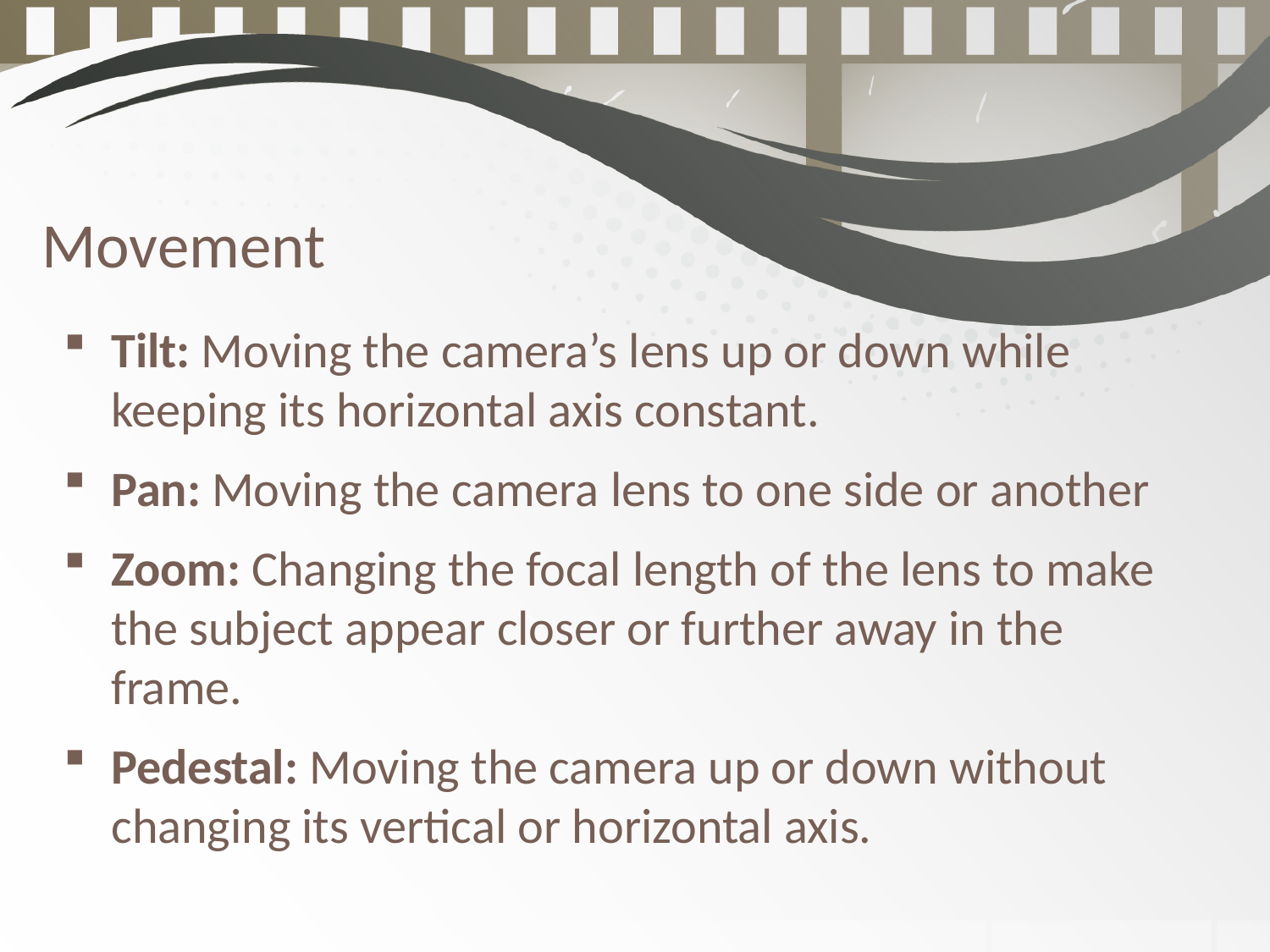

Movement
Tilt: Moving the camera’s lens up or down while keeping its horizontal axis constant.
Pan: Moving the camera lens to one side or another
Zoom: Changing the focal length of the lens to make the subject appear closer or further away in the frame.
Pedestal: Moving the camera up or down without changing its vertical or horizontal axis.